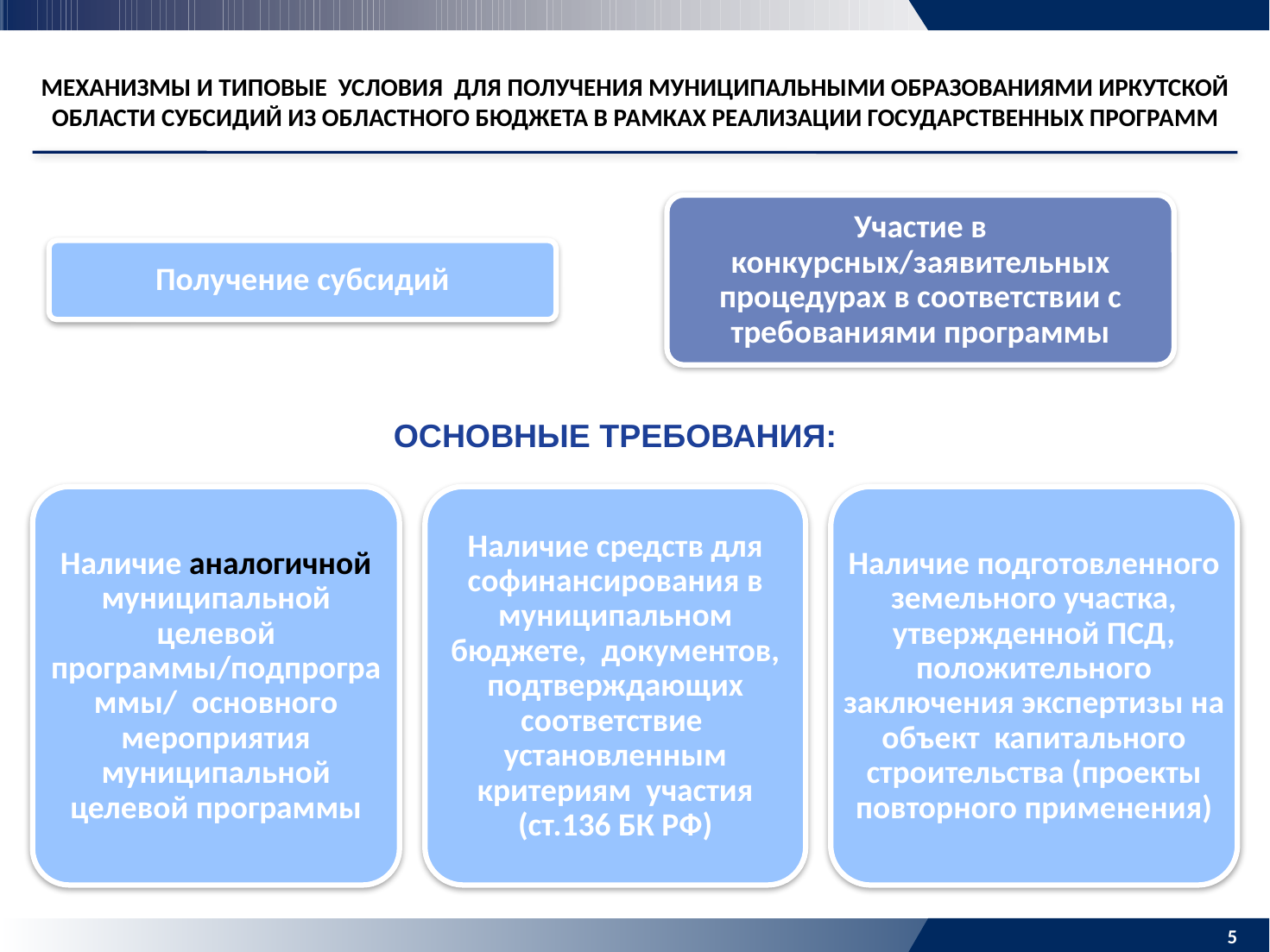

МЕХАНИЗМЫ И ТИПОВЫЕ  УСЛОВИЯ  ДЛЯ ПОЛУЧЕНИЯ МУНИЦИПАЛЬНЫМИ ОБРАЗОВАНИЯМИ ИРКУТСКОЙ ОБЛАСТИ СУБСИДИЙ ИЗ ОБЛАСТНОГО БЮДЖЕТА В РАМКАХ РЕАЛИЗАЦИИ ГОСУДАРСТВЕННЫХ ПРОГРАММ

Участие в конкурсных/заявительных процедурах в соответствии с требованиями программы

Получение субсидий
ОСНОВНЫЕ ТРЕБОВАНИЯ:

Наличие аналогичной муниципальной целевой программы/подпрограммы/  основного мероприятия муниципальной целевой программы

Наличие средств для софинансирования в муниципальном бюджете,  документов, подтверждающих соответствие  установленным критериям  участия (ст.136 БК РФ)

Наличие подготовленного земельного участка, утвержденной ПСД, положительного заключения экспертизы на объект  капитального строительства (проекты повторного применения)
5